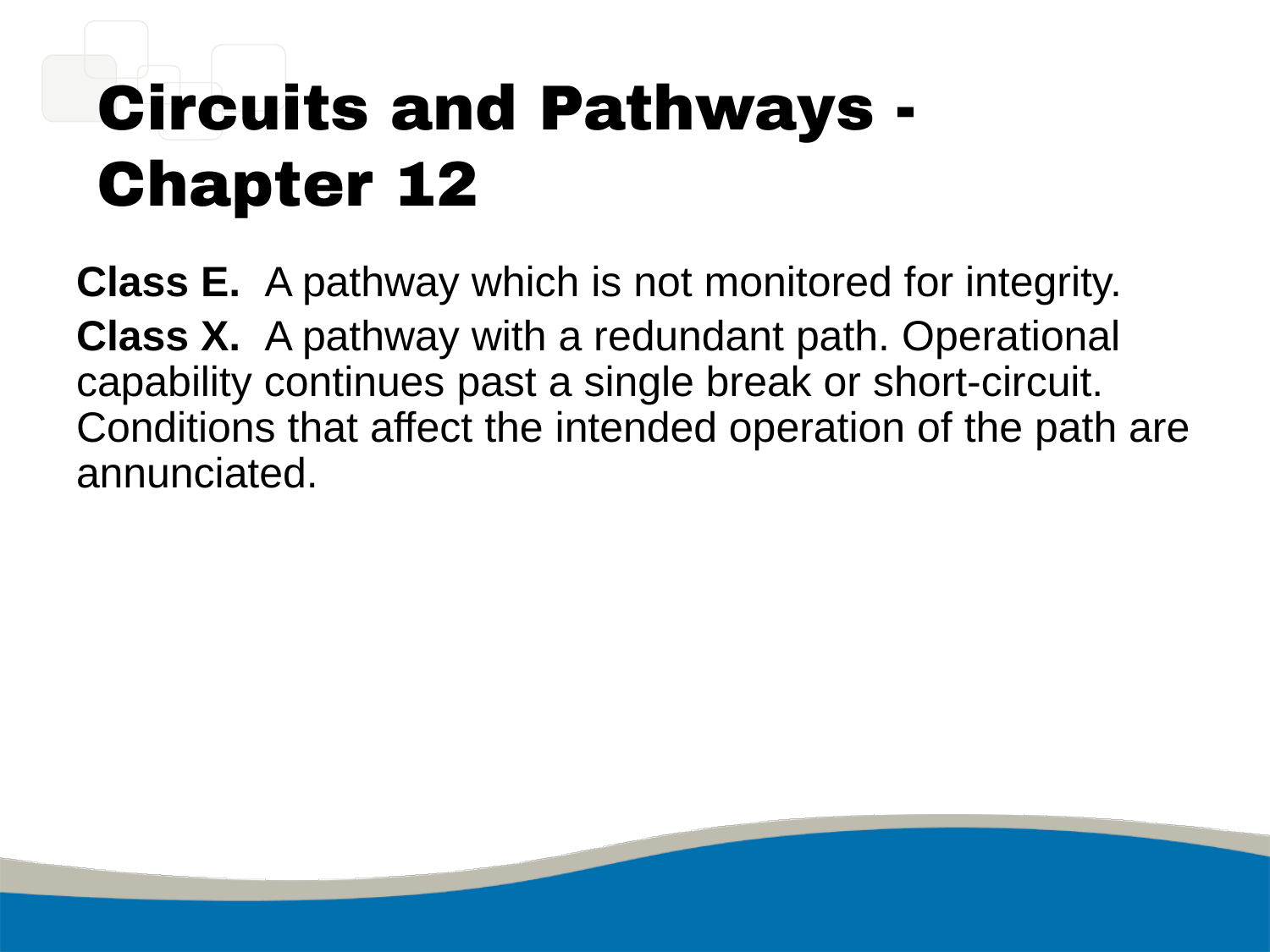

# Circuits and Pathways - Chapter 12
Class E.  A pathway which is not monitored for integrity.
Class X.  A pathway with a redundant path. Operational capability continues past a single break or short-circuit. Conditions that affect the intended operation of the path are annunciated.